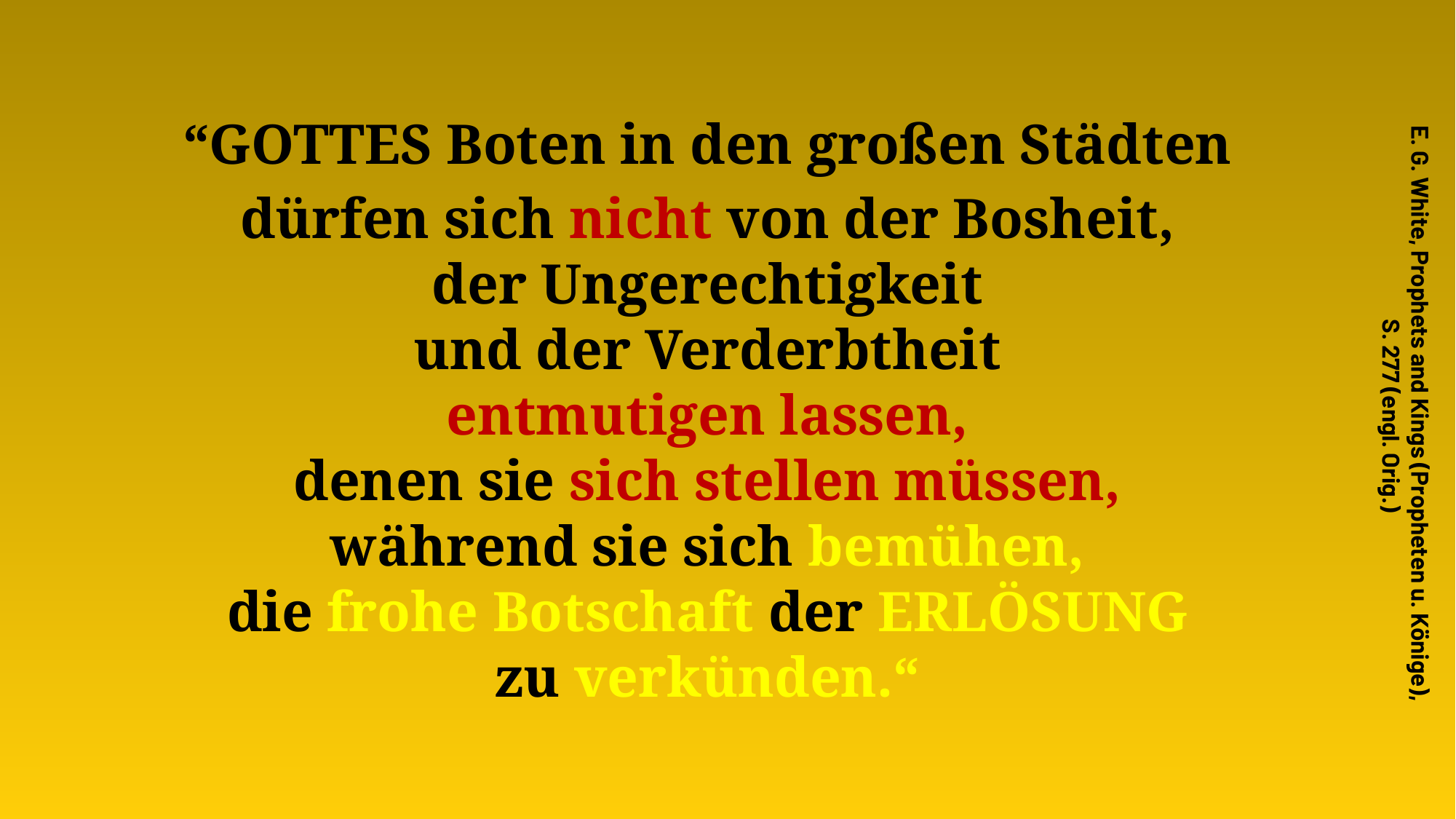

“GOTTES Boten in den großen Städten
dürfen sich nicht von der Bosheit,
der Ungerechtigkeit
und der Verderbtheit
entmutigen lassen,
denen sie sich stellen müssen,
während sie sich bemühen,
die frohe Botschaft der ERLÖSUNG
zu verkünden.“
E. G. White, Prophets and Kings (Propheten u. Könige),
S. 277 (engl. Orig.)